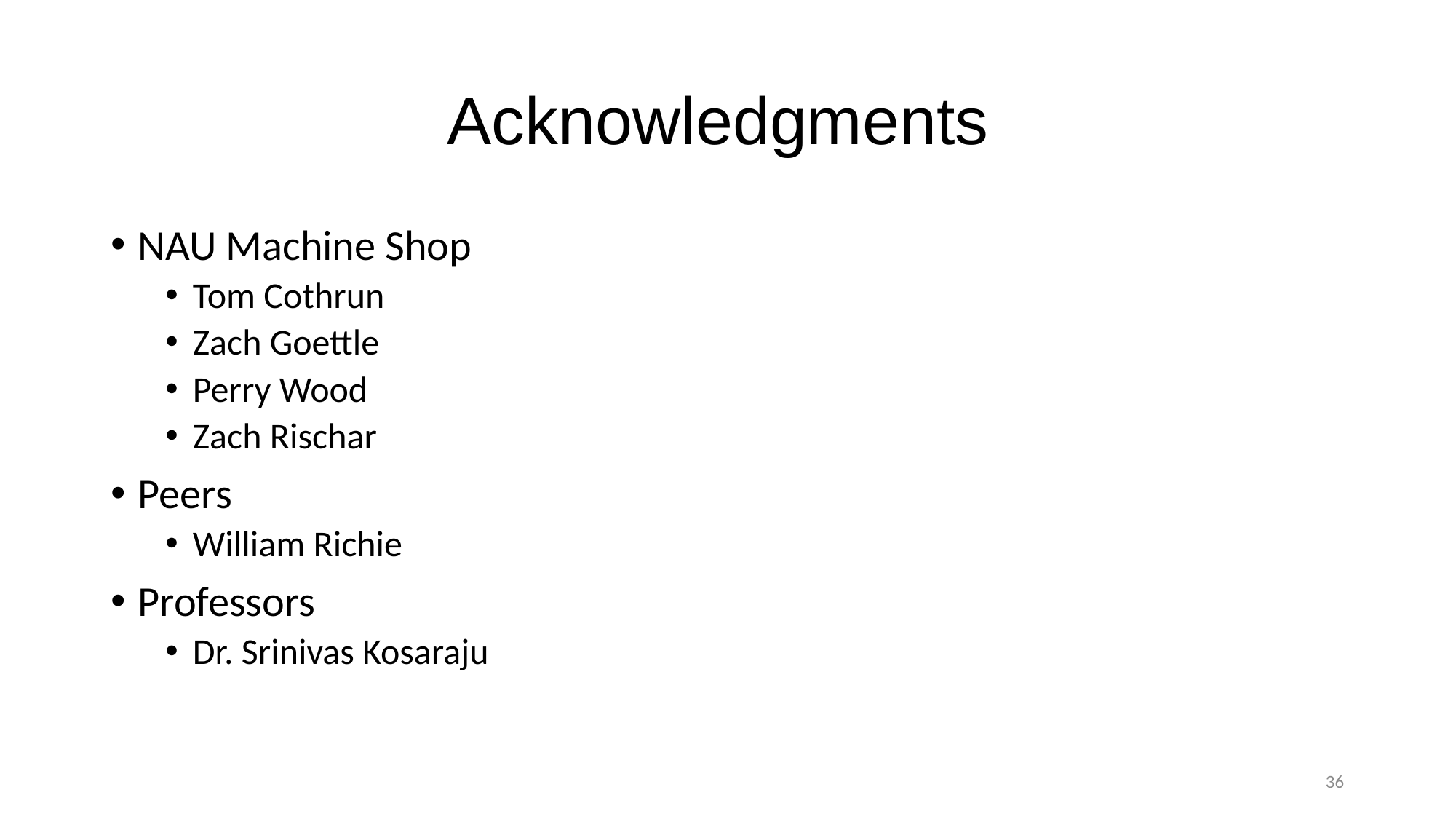

# Acknowledgments
NAU Machine Shop
Tom Cothrun
Zach Goettle
Perry Wood
Zach Rischar
Peers
William Richie
Professors
Dr. Srinivas Kosaraju

36